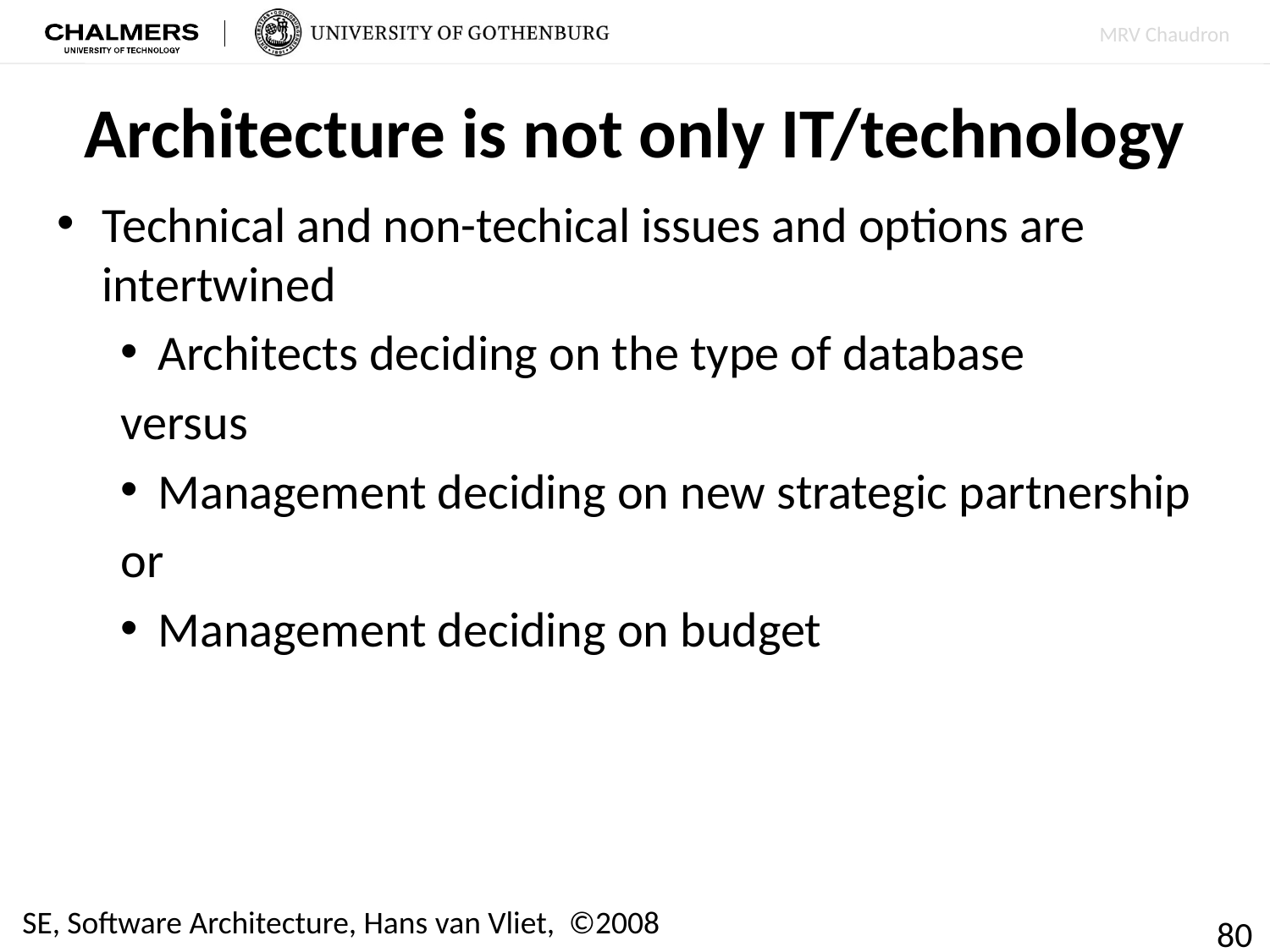

# Architecture is not only IT/technology
Technical and non-techical issues and options are intertwined
Architects deciding on the type of database
versus
Management deciding on new strategic partnership
or
Management deciding on budget
SE, Software Architecture, Hans van Vliet,  ©2008
80